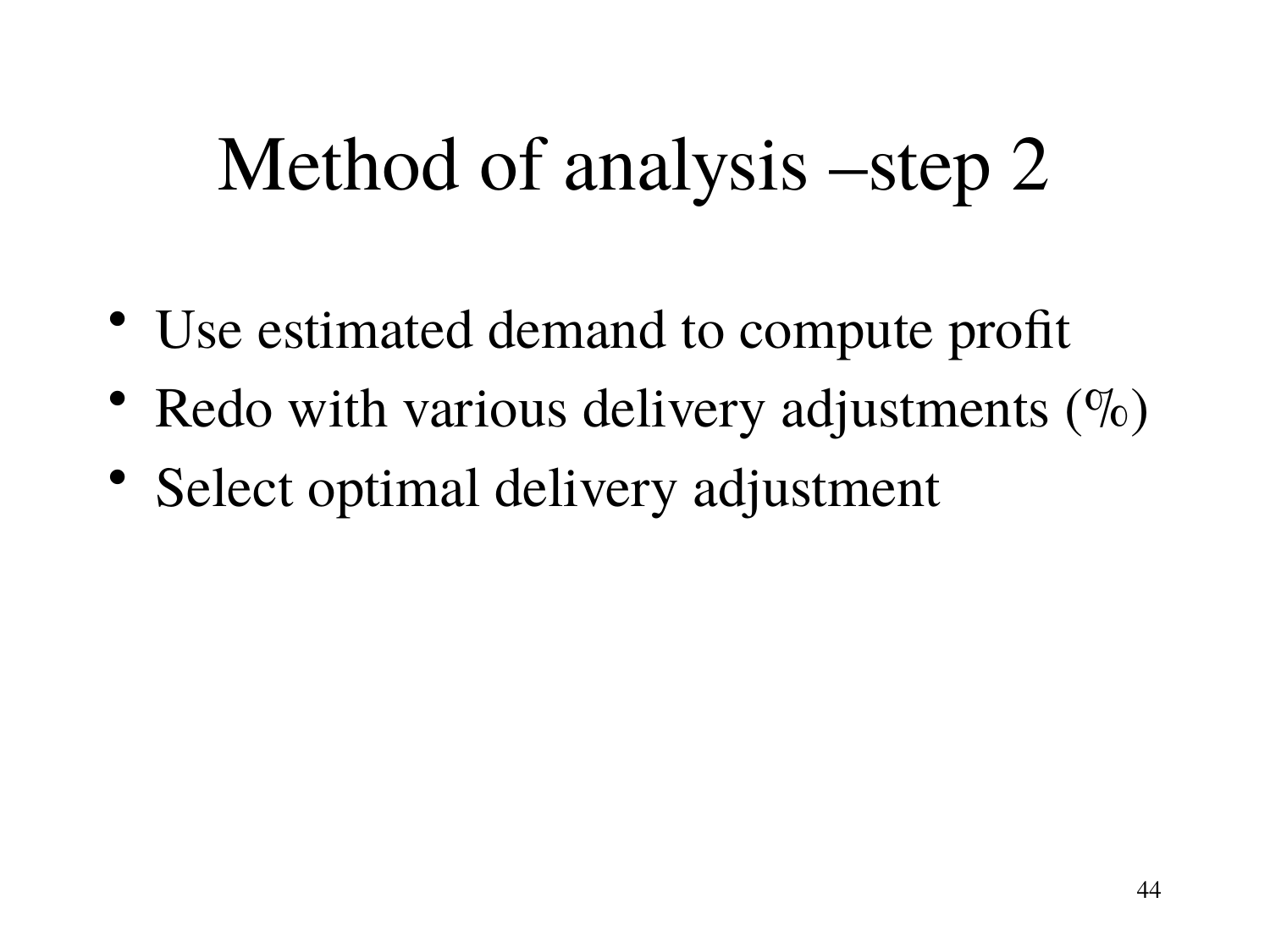

# Method of analysis –step 2
Use estimated demand to compute profit
Redo with various delivery adjustments (%)
Select optimal delivery adjustment
44